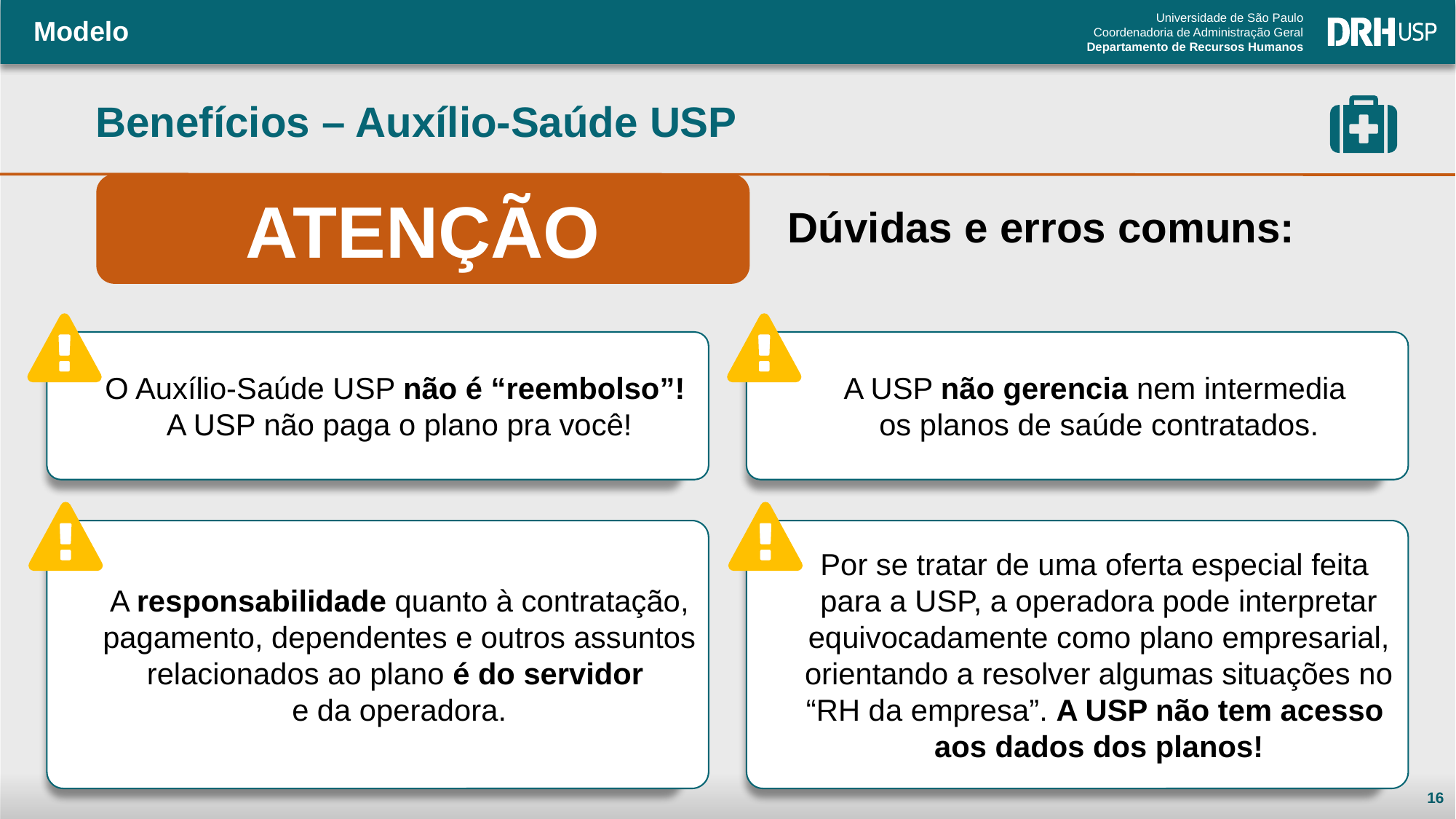

Modelo
# Benefícios – Auxílio-Saúde USP

Dúvidas e erros comuns:
ATENÇÃO

O Auxílio-Saúde USP não é “reembolso”!
A USP não paga o plano pra você!

A USP não gerencia nem intermedia
os planos de saúde contratados.

A responsabilidade quanto à contratação, pagamento, dependentes e outros assuntos relacionados ao plano é do servidor
e da operadora.

Por se tratar de uma oferta especial feita
para a USP, a operadora pode interpretar equivocadamente como plano empresarial, orientando a resolver algumas situações no “RH da empresa”. A USP não tem acesso
aos dados dos planos!